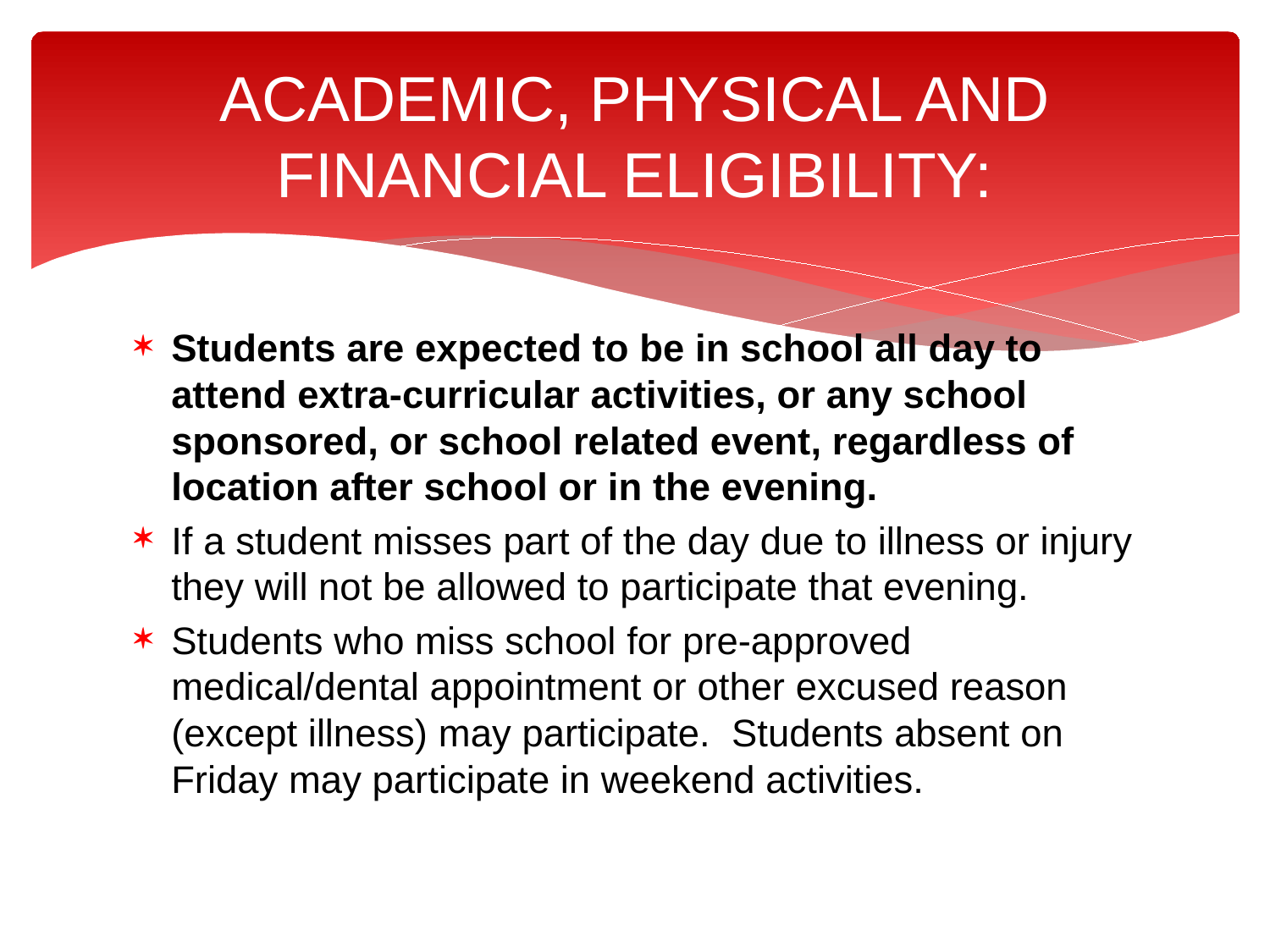

# ACADEMIC, PHYSICAL AND FINANCIAL ELIGIBILITY:
Students are expected to be in school all day to attend extra-curricular activities, or any school sponsored, or school related event, regardless of location after school or in the evening.
If a student misses part of the day due to illness or injury they will not be allowed to participate that evening.
Students who miss school for pre-approved medical/dental appointment or other excused reason (except illness) may participate.  Students absent on Friday may participate in weekend activities.